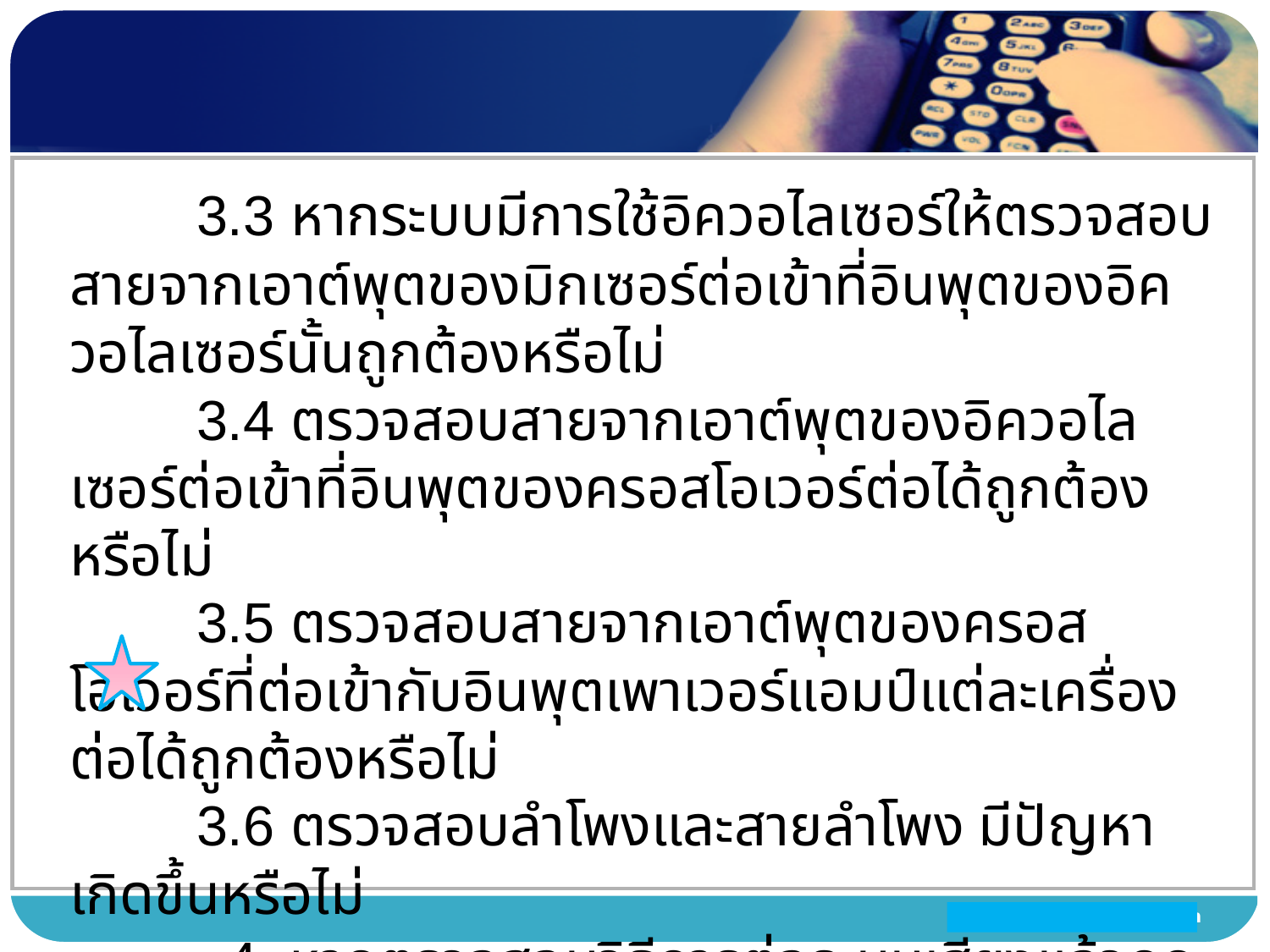

3.3 หากระบบมีการใช้อิควอไลเซอร์ให้ตรวจสอบสายจากเอาต์พุตของมิกเซอร์ต่อเข้าที่อินพุตของอิควอไลเซอร์นั้นถูกต้องหรือไม่
	3.4 ตรวจสอบสายจากเอาต์พุตของอิควอไลเซอร์ต่อเข้าที่อินพุตของครอสโอเวอร์ต่อได้ถูกต้องหรือไม่
	3.5 ตรวจสอบสายจากเอาต์พุตของครอสโอเวอร์ที่ต่อเข้ากับอินพุตเพาเวอร์แอมป์แต่ละเครื่องต่อได้ถูกต้องหรือไม่
	3.6 ตรวจสอบลำโพงและสายลำโพง มีปัญหาเกิดขึ้นหรือไม่
          4. หากตรวจสอบวิธีการต่อระบบเสียงแล้วถูกต้อง แต่ปัญหาก็คือยังไม่มีเสียงออกไปที่ ลำโพง ให้พยายามเปลี่ยนไมค์ เปลี่ยนครอสโอเวอร์ และสายลำโพง เพราะบางครั้งสายลำโพงอาจเกิดการขาดข้างในก็เป็นได้